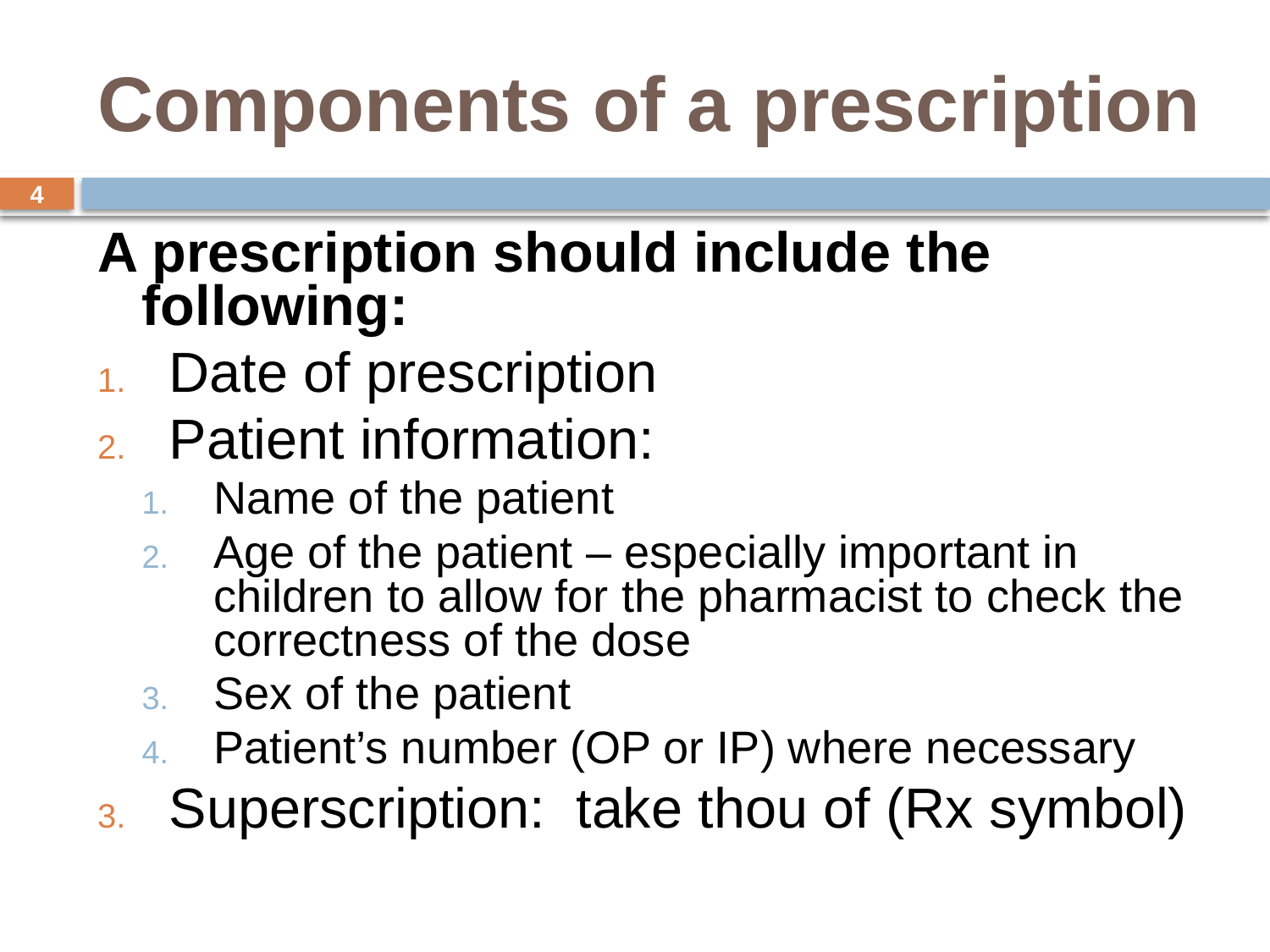

# Components of a prescription
4
A prescription should include the following:
Date of prescription
Patient information:
Name of the patient
Age of the patient – especially important in children to allow for the pharmacist to check the correctness of the dose
Sex of the patient
Patient’s number (OP or IP) where necessary
Superscription:  take thou of (Rx symbol)